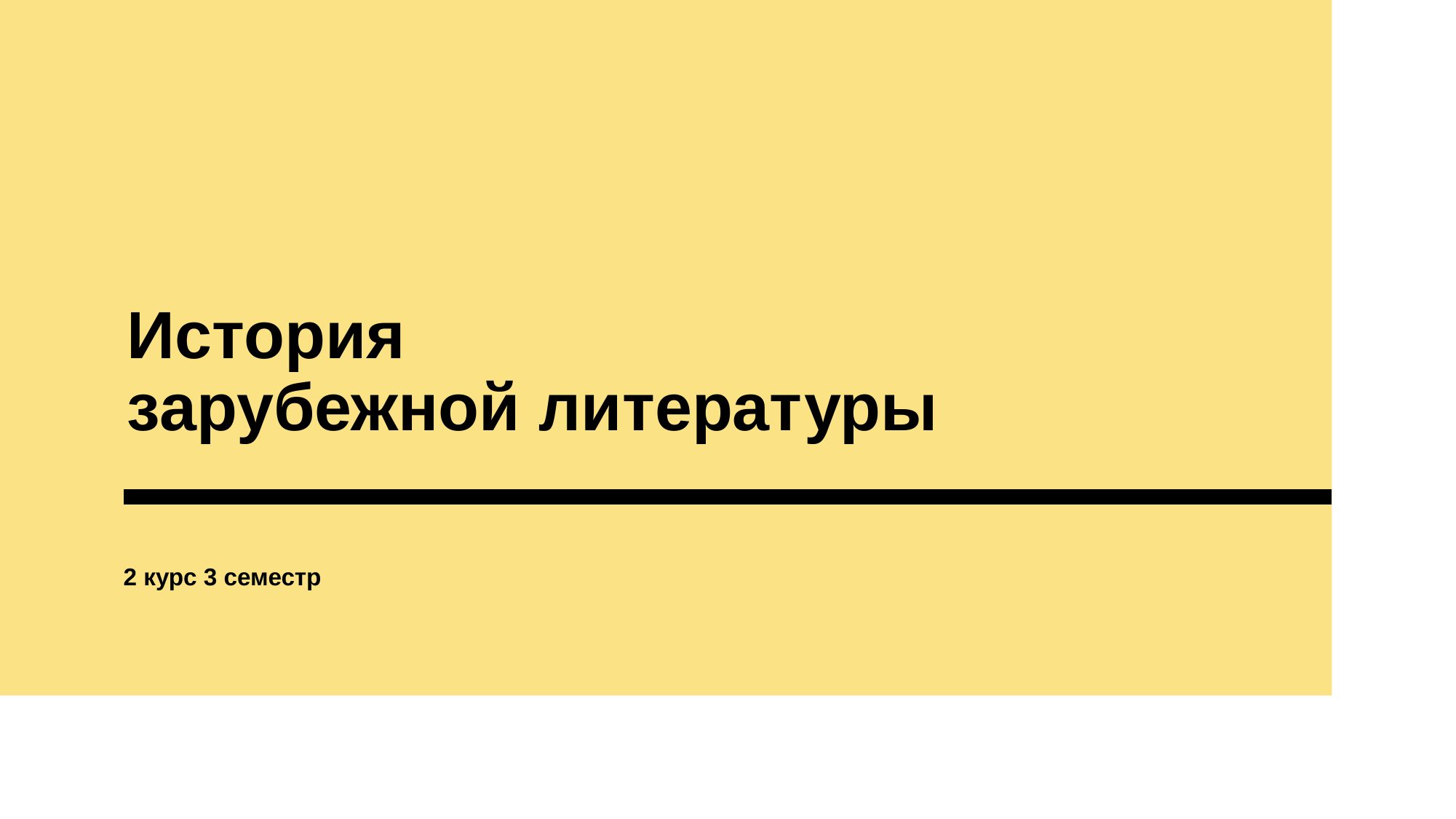

# История зарубежной литературы
2 курс 3 семестр